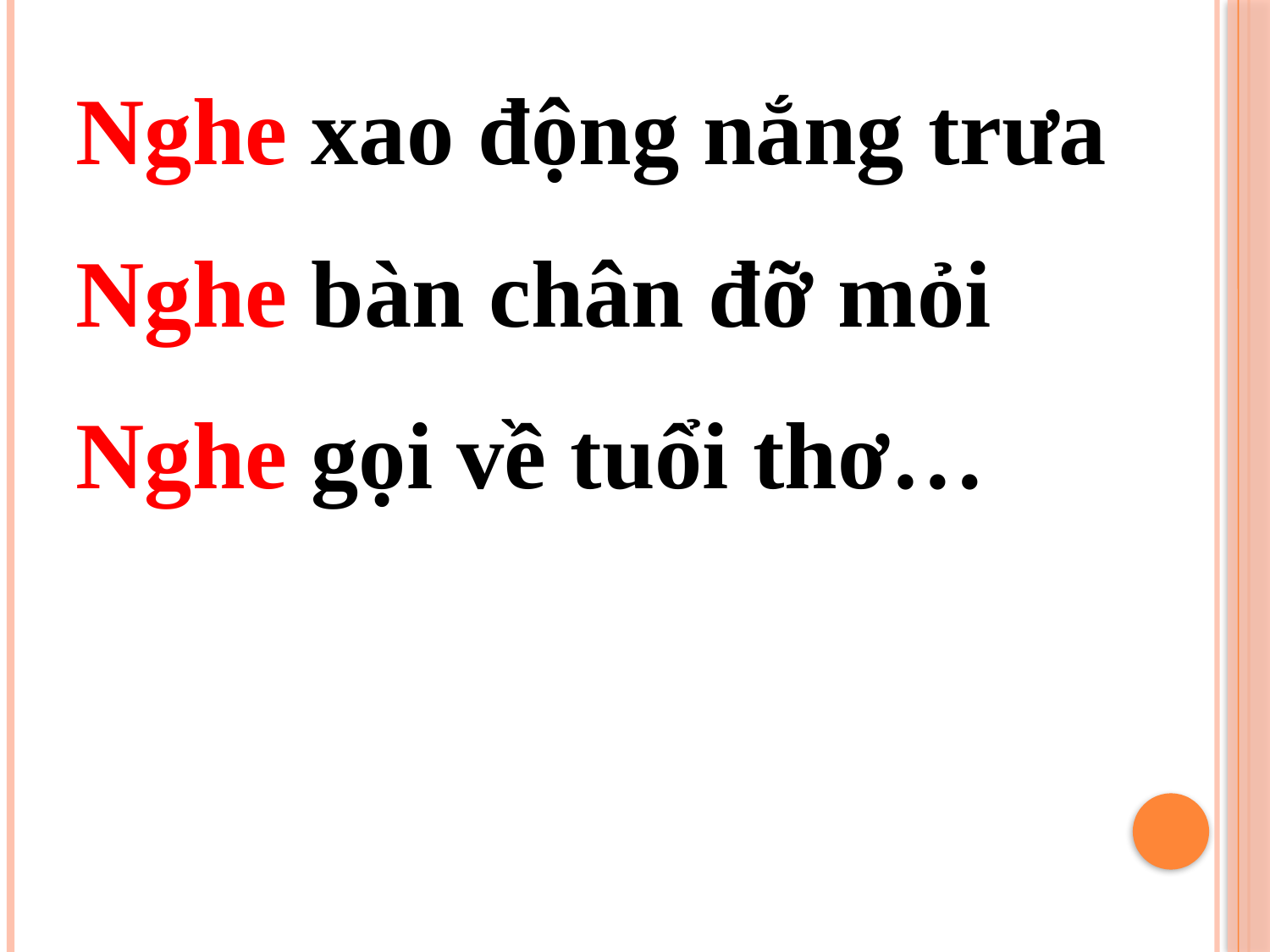

Nghe xao động nắng trưa
Nghe bàn chân đỡ mỏi
Nghe gọi về tuổi thơ…